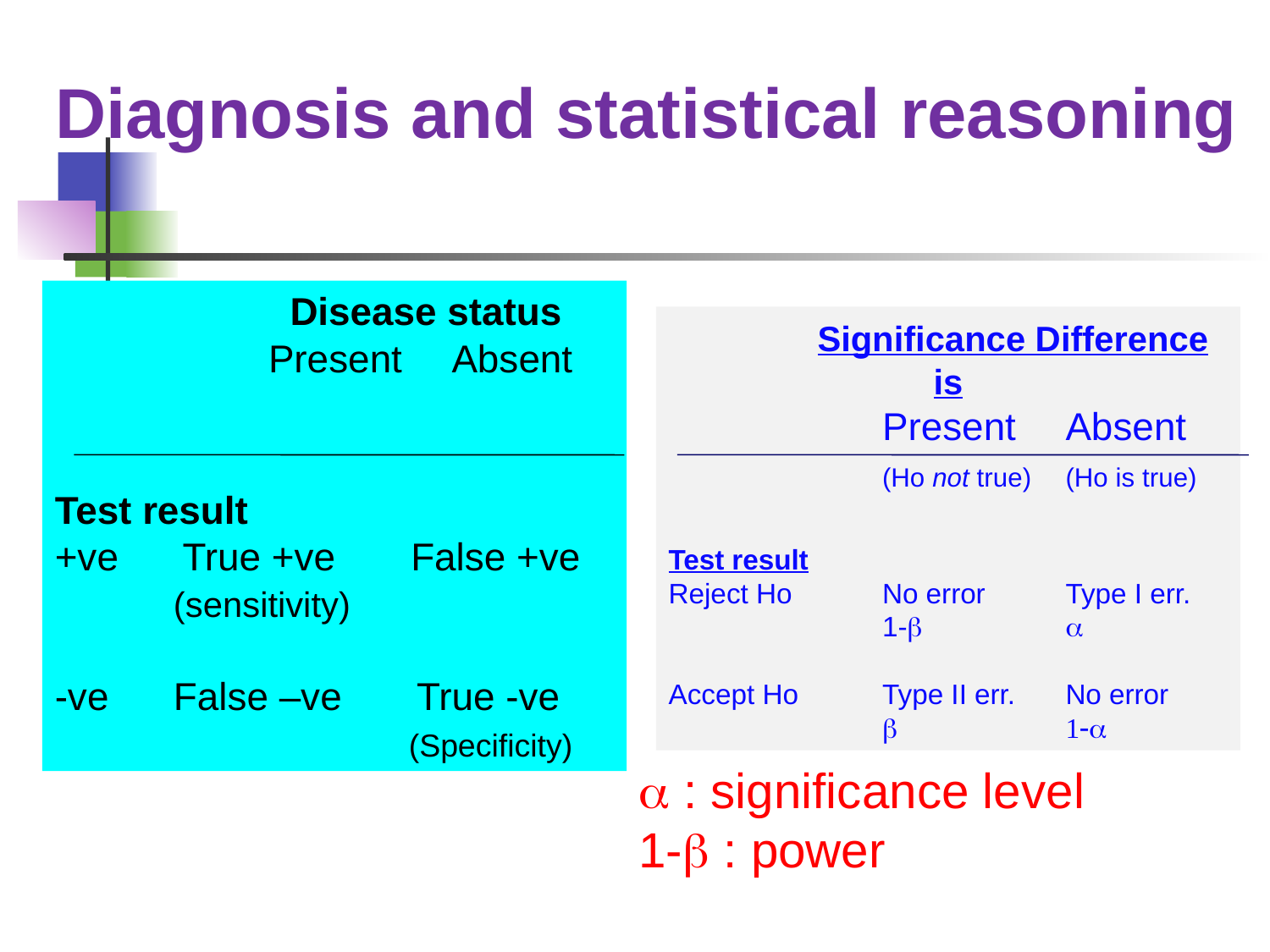

# Diagnosis and statistical reasoning
	  Disease status
	Present	Absent

Test result
+ve      True +ve       False +ve
           (sensitivity)

-ve      False –ve       True -ve
	             (Specificity)
            Significance Difference is
	Present	Absent
	(Ho not true)	(Ho is true)

Test result
Reject Ho	No error	Type I err.
	1-β	α

Accept Ho	Type II err.	No error
	β	1−α

α : significance level
1-β : power